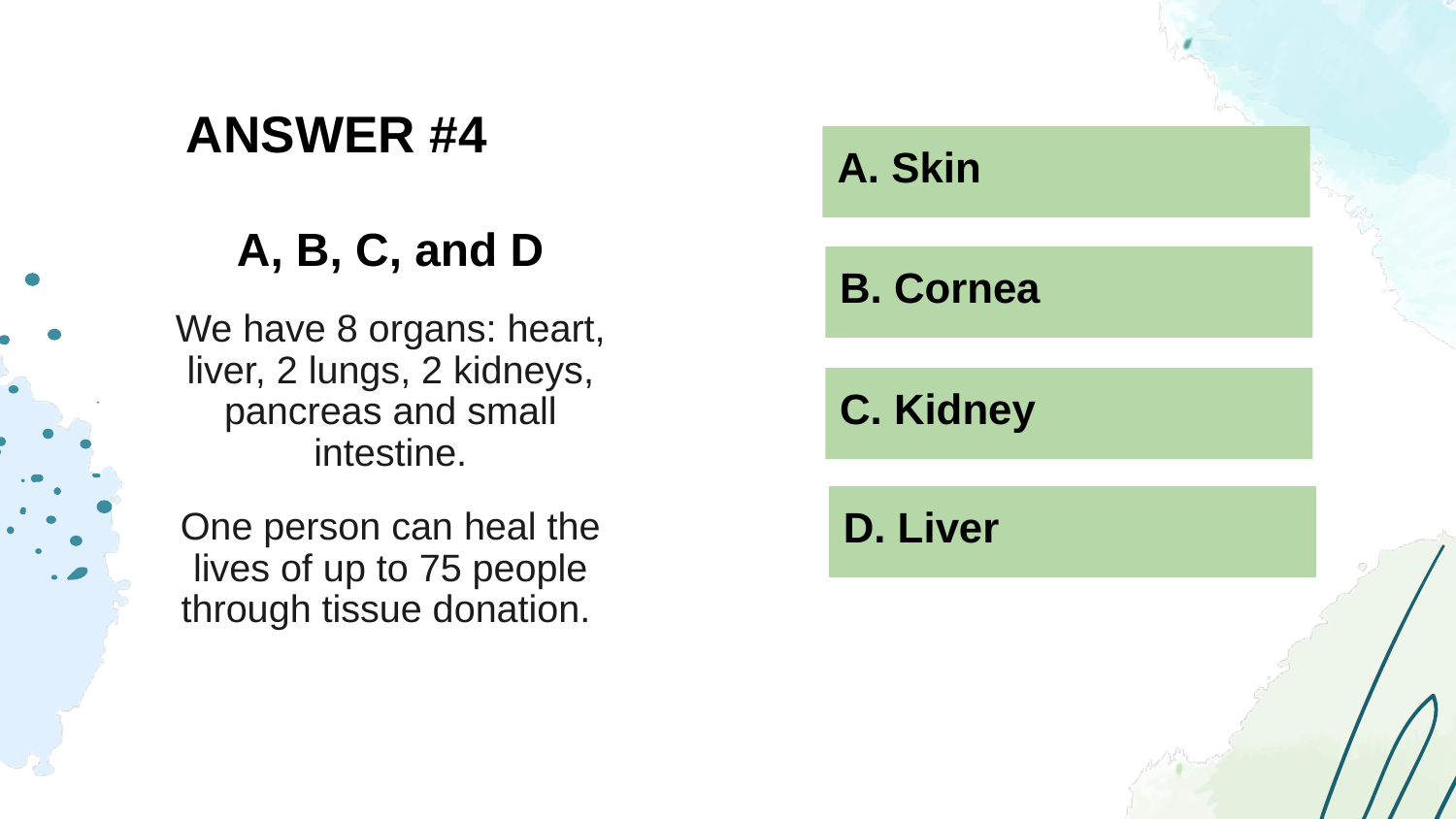

# ANSWER #4

A. Skin
A, B, C, and D
We have 8 organs: heart, liver, 2 lungs, 2 kidneys, pancreas and small intestine.
One person can heal the lives of up to 75 people through tissue donation.

B. Cornea

C. Kidney

D. Liver